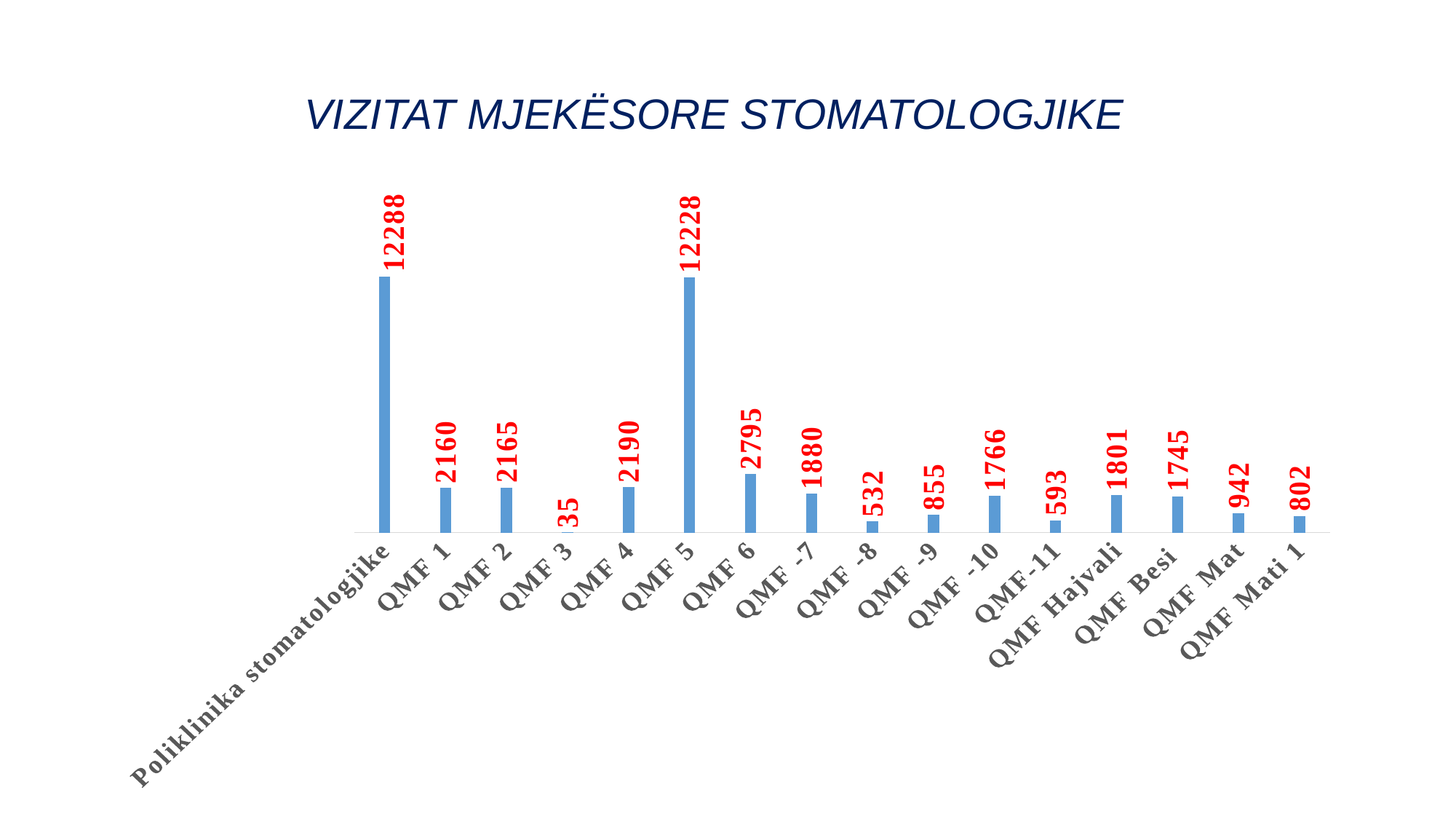

# VIZITAT MJEKËSORE STOMATOLOGJIKE

### Chart

| Category |  |
|---|---|
| Poliklinika stomatologjike | 12288.0 |
| QMF 1 | 2160.0 |
| QMF 2 | 2165.0 |
| QMF 3 | 35.0 |
| QMF 4 | 2190.0 |
| QMF 5 | 12228.0 |
| QMF 6 | 2795.0 |
| QMF -7 | 1880.0 |
| QMF -8 | 532.0 |
| QMF -9 | 855.0 |
| QMF -10 | 1766.0 |
| QMF-11 | 593.0 |
| QMF Hajvali | 1801.0 |
| QMF Besi  | 1745.0 |
| QMF Mat | 942.0 |
| QMF Mati 1 | 802.0 |